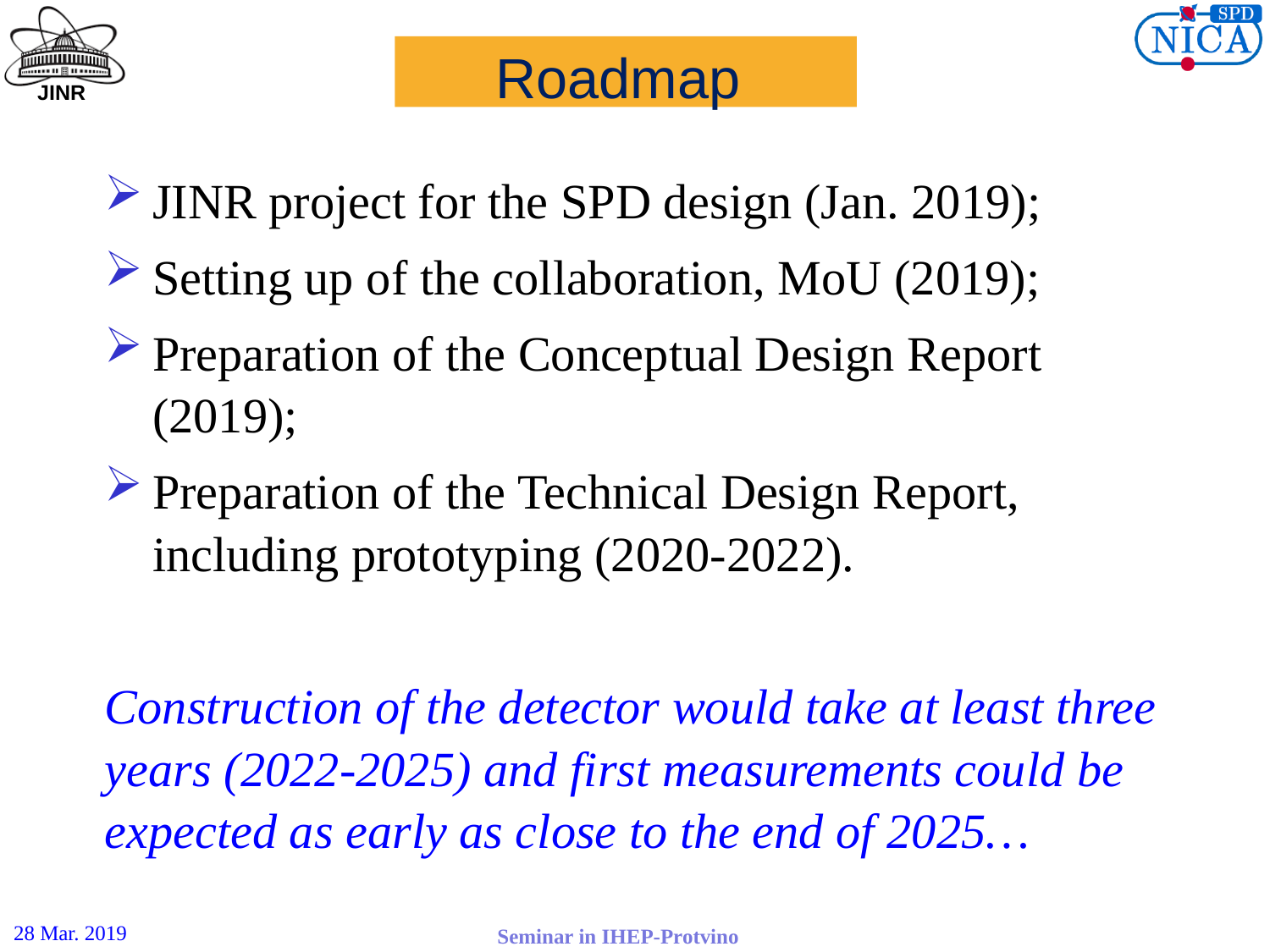

# Roadmap
JINR project for the SPD design (Jan. 2019);
Setting up of the collaboration, MoU (2019);
Preparation of the Conceptual Design Report (2019);
Preparation of the Technical Design Report, including prototyping (2020-2022).

Construction of the detector would take at least three years (2022-2025) and first measurements could be expected as early as close to the end of 2025…